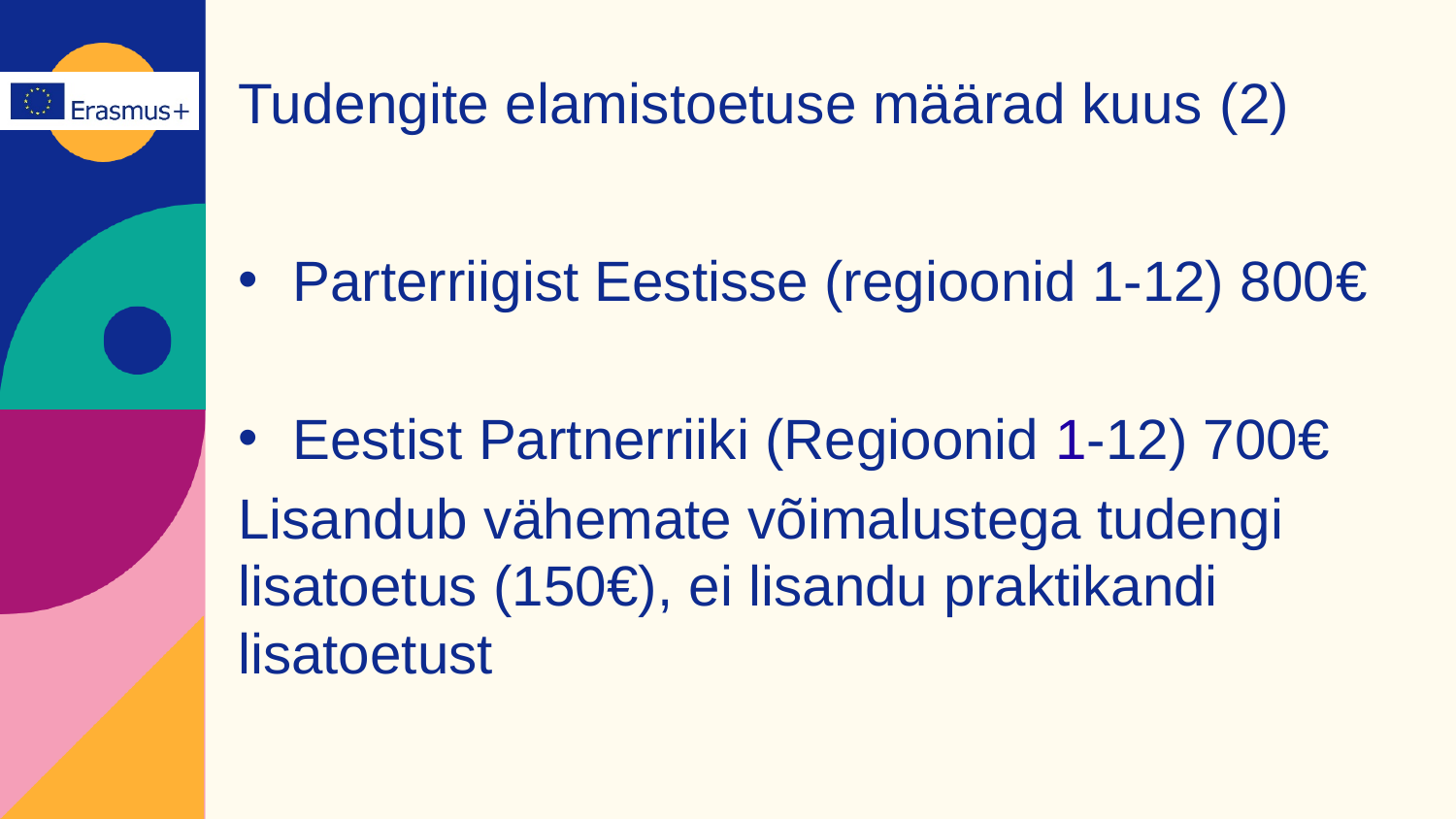

# Tudengite elamistoetuse määrad kuus (2)
Parterriigist Eestisse (regioonid 1-12) 800€

Eestist Partnerriiki (Regioonid 1-12) 700€
Lisandub vähemate võimalustega tudengi lisatoetus (150€), ei lisandu praktikandi lisatoetust